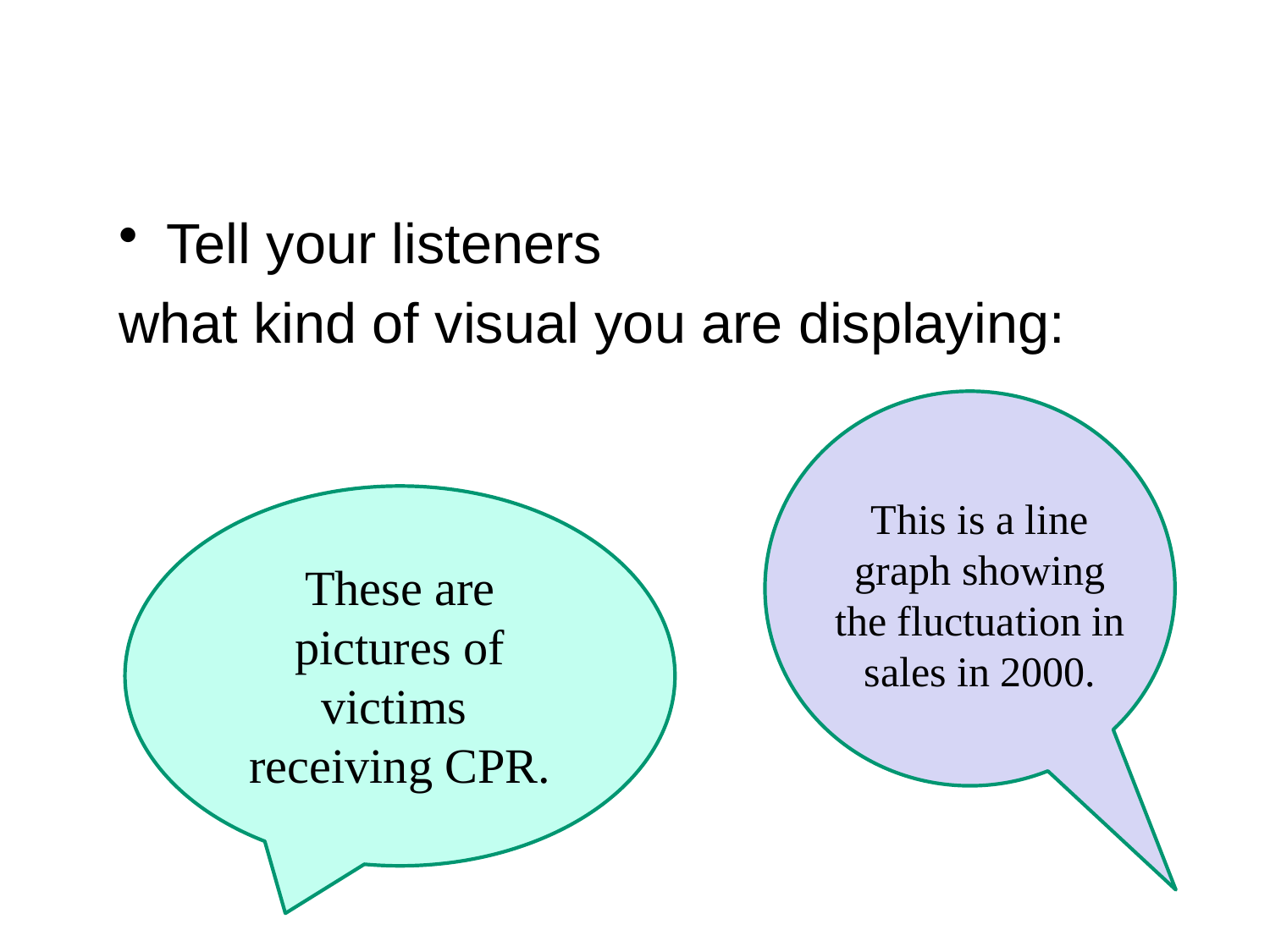

Tell your listeners
what kind of visual you are displaying:

This is a line graph showing the fluctuation in sales in 2000.
These are pictures of victims
receiving CPR.